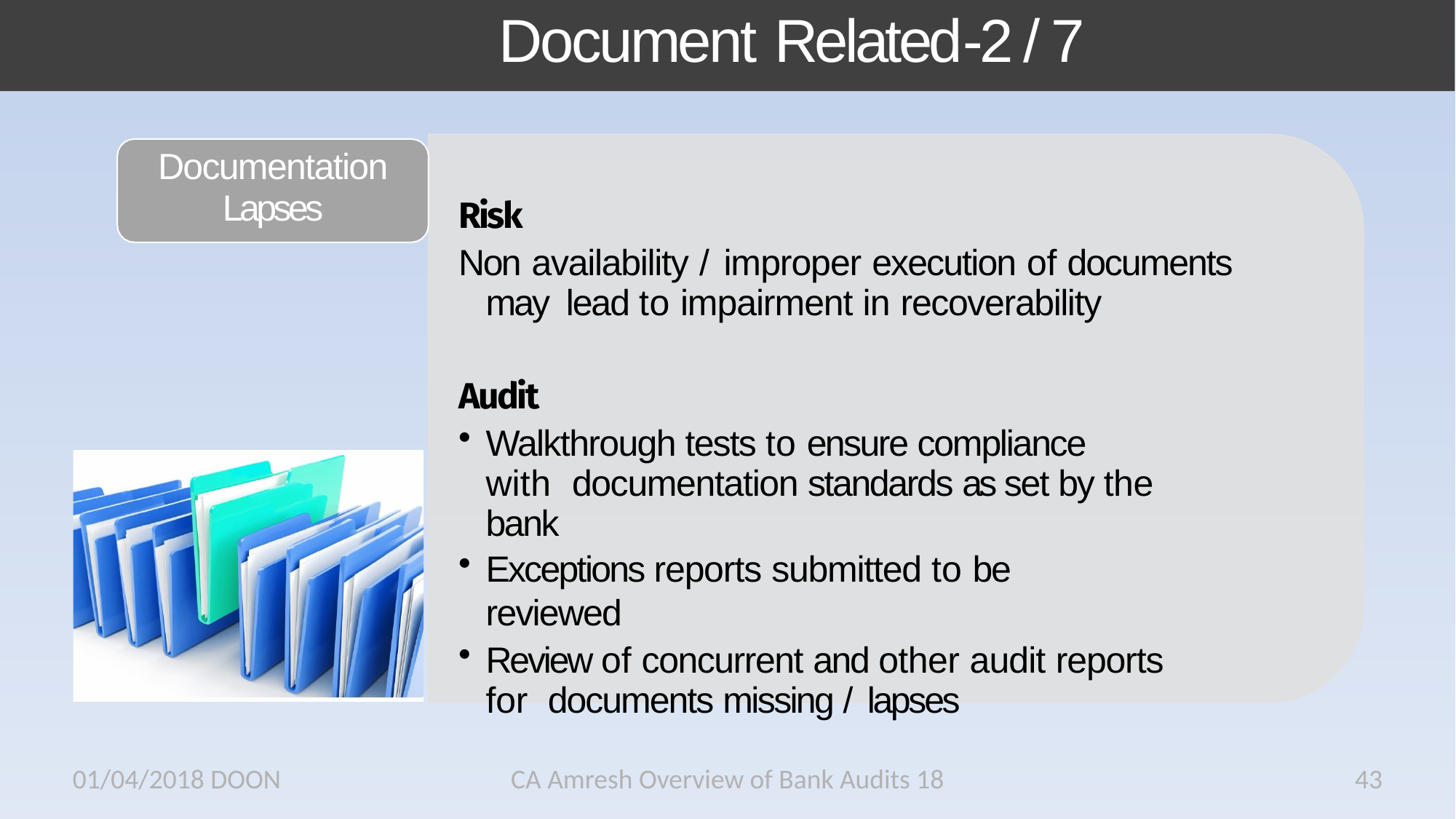

# Document Related-2 / 7

Documentation
Lapses
Risk
Non availability / improper execution of documents may  lead to impairment in recoverability
Audit
Walkthrough tests to ensure compliance with  documentation standards as set by the bank
Exceptions reports submitted to be reviewed
Review of concurrent and other audit reports for  documents missing / lapses

01/04/2018 DOON
CA Amresh Overview of Bank Audits 18
43